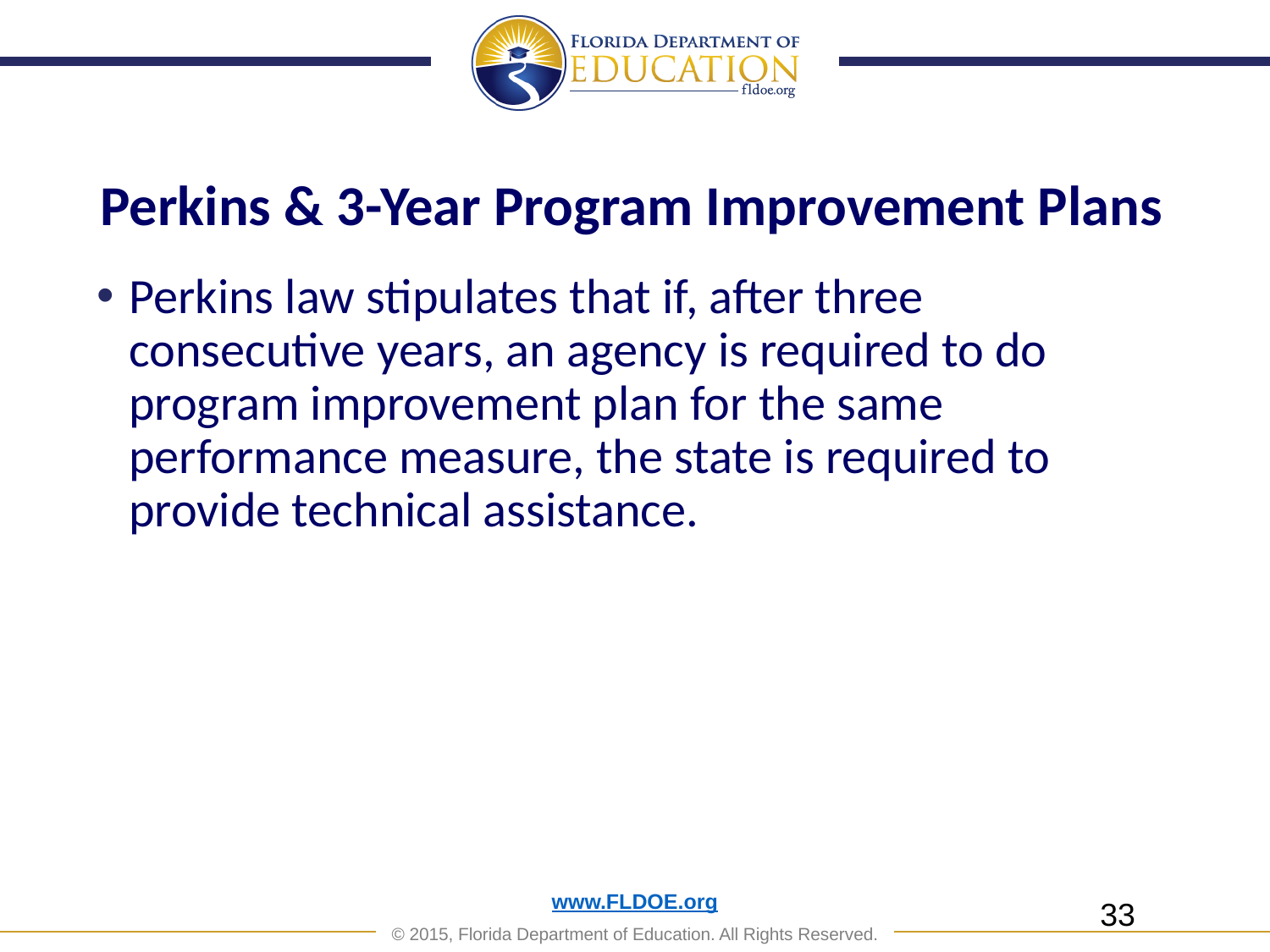

# Perkins & 3-Year Program Improvement Plans
Perkins law stipulates that if, after three consecutive years, an agency is required to do program improvement plan for the same performance measure, the state is required to provide technical assistance.

33